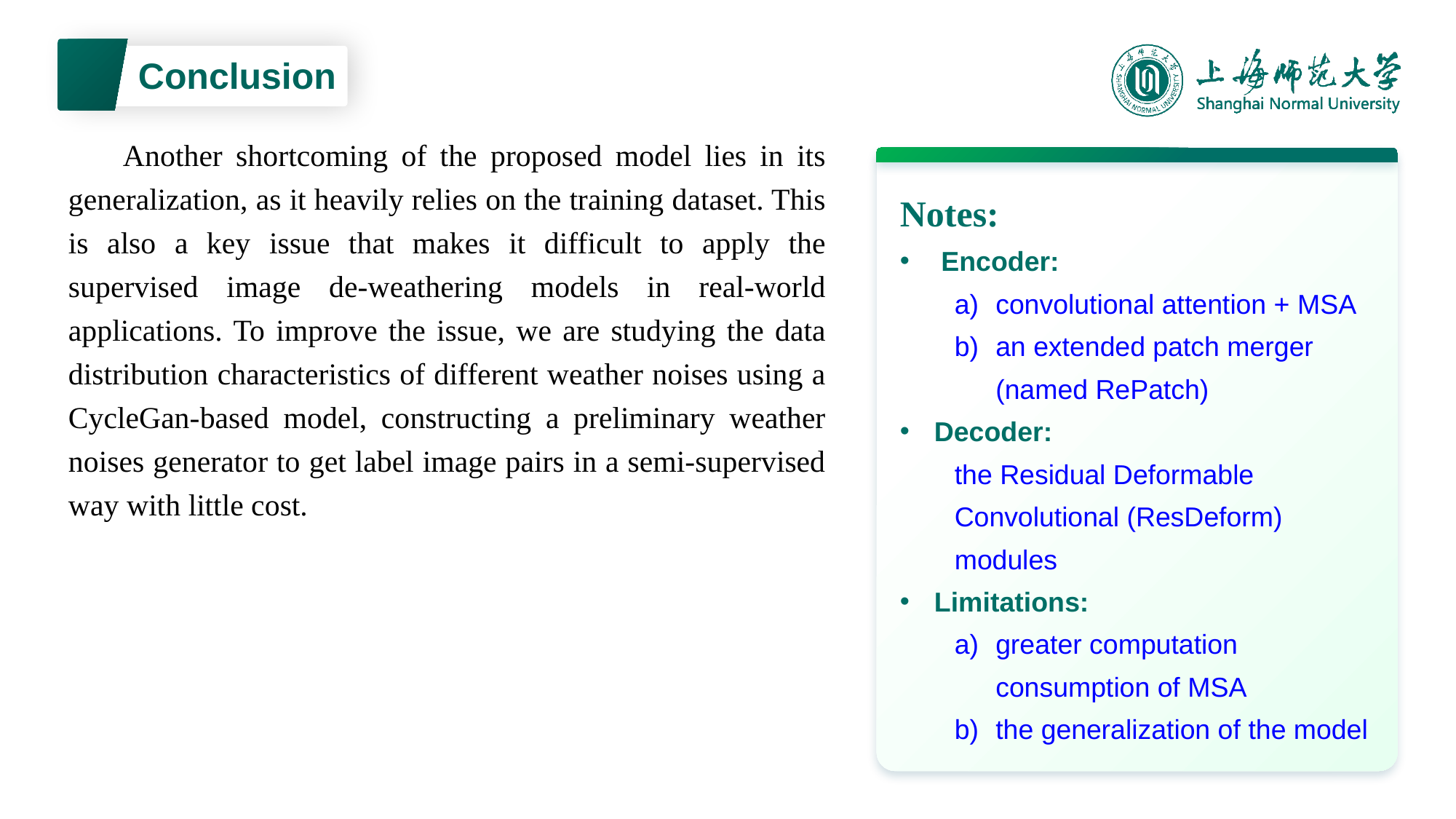

Conclusion
Another shortcoming of the proposed model lies in its generalization, as it heavily relies on the training dataset. This is also a key issue that makes it difficult to apply the supervised image de-weathering models in real-world applications. To improve the issue, we are studying the data distribution characteristics of different weather noises using a CycleGan-based model, constructing a preliminary weather noises generator to get label image pairs in a semi-supervised way with little cost.

Notes:
Encoder:
convolutional attention + MSA
an extended patch merger (named RePatch)
Decoder:
the Residual Deformable Convolutional (ResDeform) modules
Limitations:
greater computation consumption of MSA
the generalization of the model